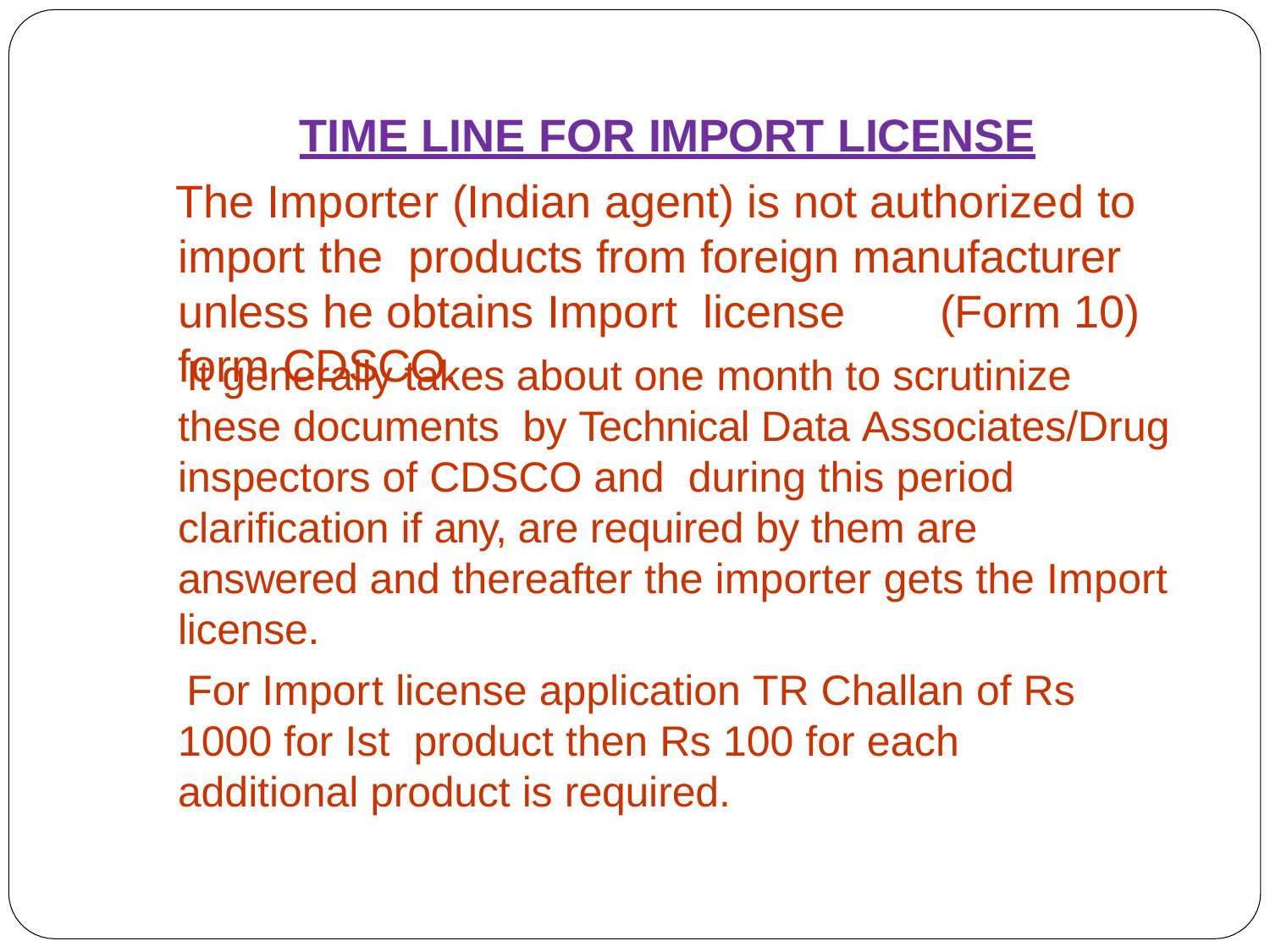

# TIME LINE FOR IMPORT LICENSE
The Importer (Indian agent) is not authorized to import the  products from foreign manufacturer unless he obtains Import  license	(Form 10) form CDSCO.
It generally takes about one month to scrutinize these documents  by Technical Data Associates/Drug inspectors of CDSCO and  during this period clarification if any, are required by them are  answered and thereafter the importer gets the Import license.
For Import license application TR Challan of Rs 1000 for Ist  product then Rs 100 for each additional product is required.